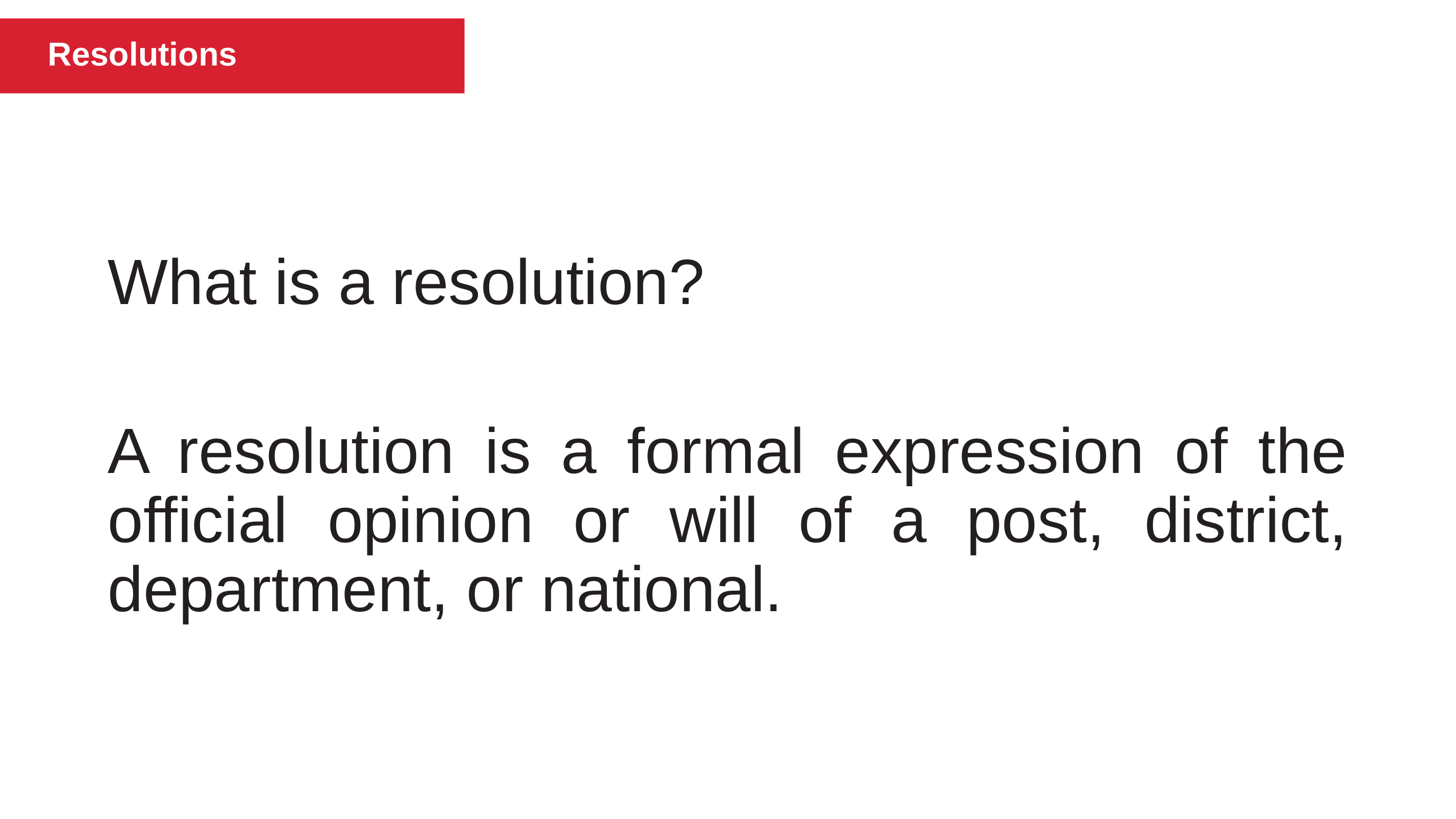

Resolutions

What is a resolution?

A resolution is a formal expression of the official opinion or will of a post, district, department, or national.